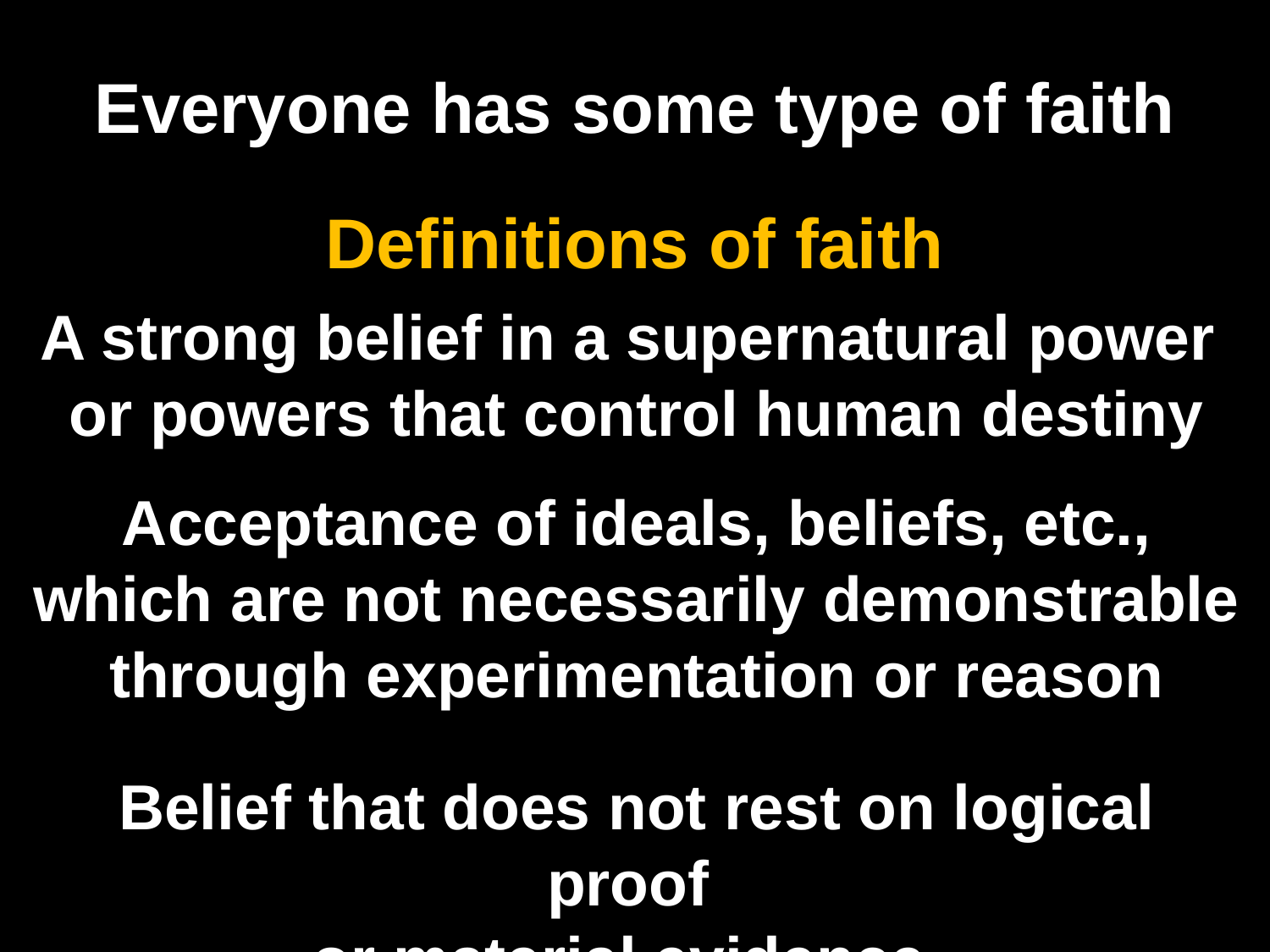

Everyone has some type of faith
Definitions of faith
A strong belief in a supernatural power
or powers that control human destiny
Acceptance of ideals, beliefs, etc., which are not necessarily demonstrable through experimentation or reason
Belief that does not rest on logical proof
or material evidence.